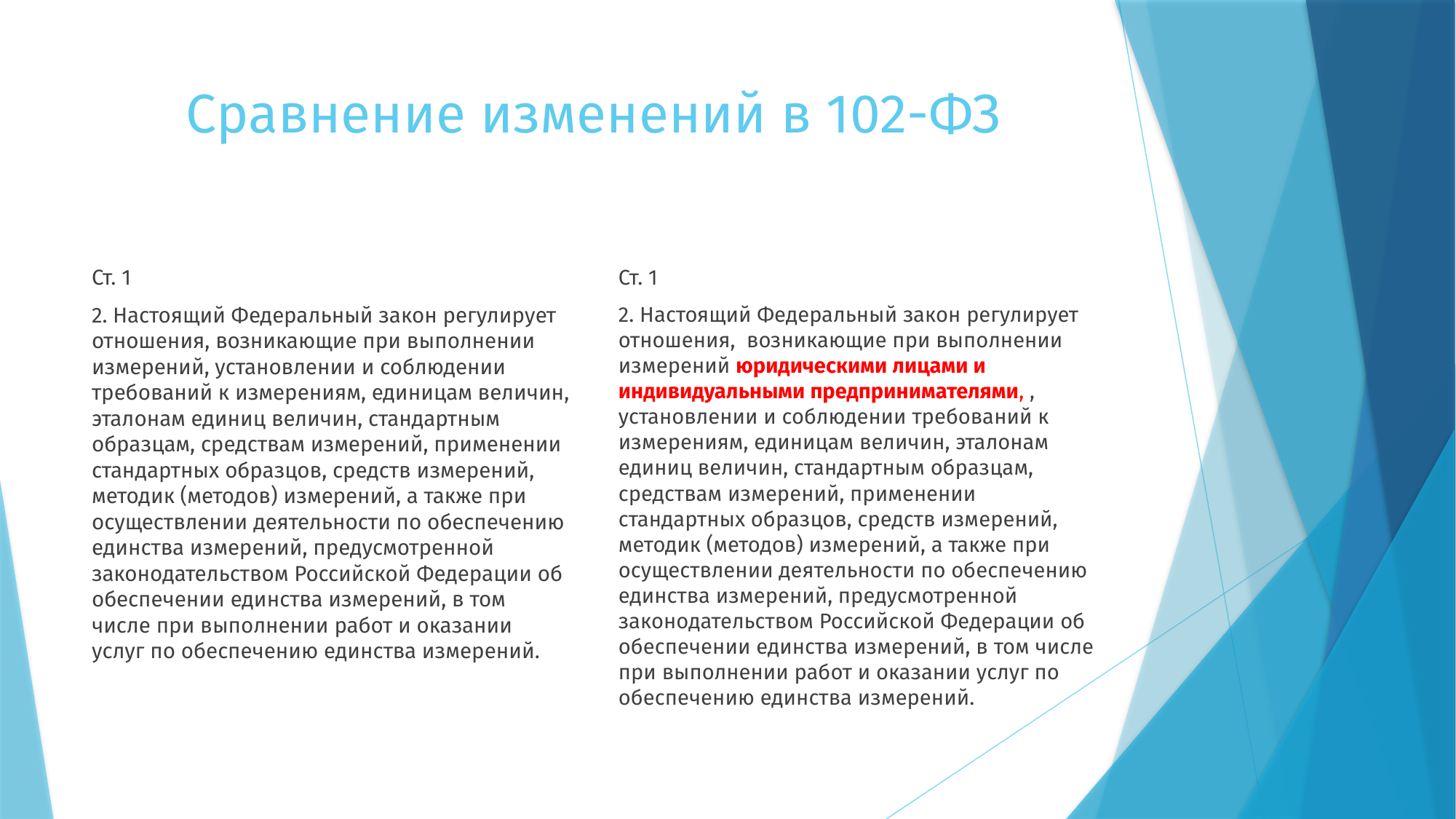

# Сравнение изменений в 102-ФЗ
Ст. 1
2. Настоящий Федеральный закон регулирует отношения, возникающие при выполнении измерений, установлении и соблюдении требований к измерениям, единицам величин, эталонам единиц величин, стандартным образцам, средствам измерений, применении стандартных образцов, средств измерений, методик (методов) измерений, а также при осуществлении деятельности по обеспечению единства измерений, предусмотренной законодательством Российской Федерации об обеспечении единства измерений, в том числе при выполнении работ и оказании услуг по обеспечению единства измерений.
Ст. 1
2. Настоящий Федеральный закон регулирует отношения,  возникающие при выполнении измерений юридическими лицами и индивидуальными предпринимателями, , установлении и соблюдении требований к измерениям, единицам величин, эталонам единиц величин, стандартным образцам, средствам измерений, применении стандартных образцов, средств измерений, методик (методов) измерений, а также при осуществлении деятельности по обеспечению единства измерений, предусмотренной законодательством Российской Федерации об обеспечении единства измерений, в том числе при выполнении работ и оказании услуг по обеспечению единства измерений.